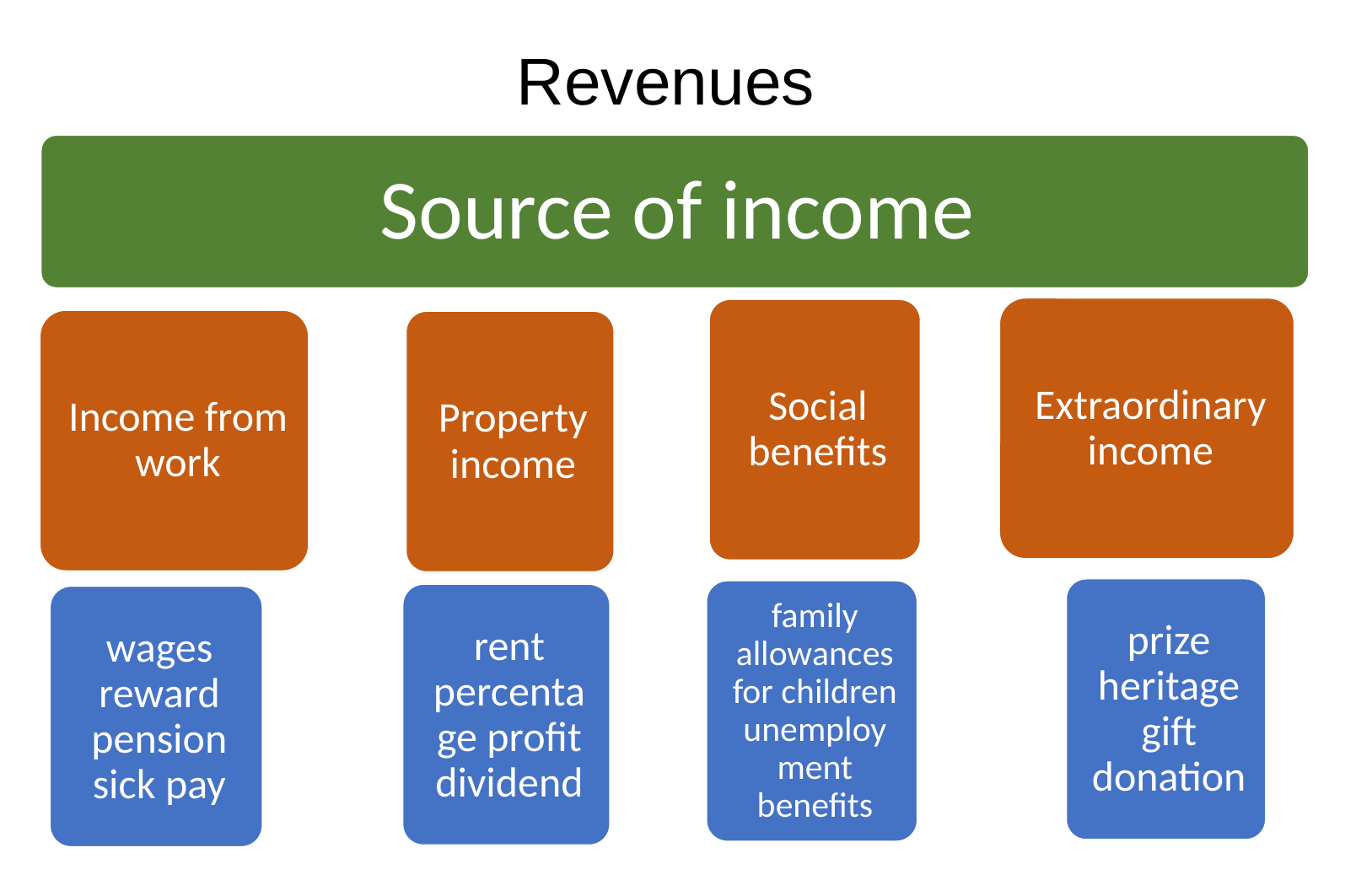

# Revenues
Source of income
Income from work
wages reward pension sick pay
rent percentage profit dividend
Property income
Social benefits
Extraordinary income
prize heritage gift donation
family allowances for children unemployment benefits